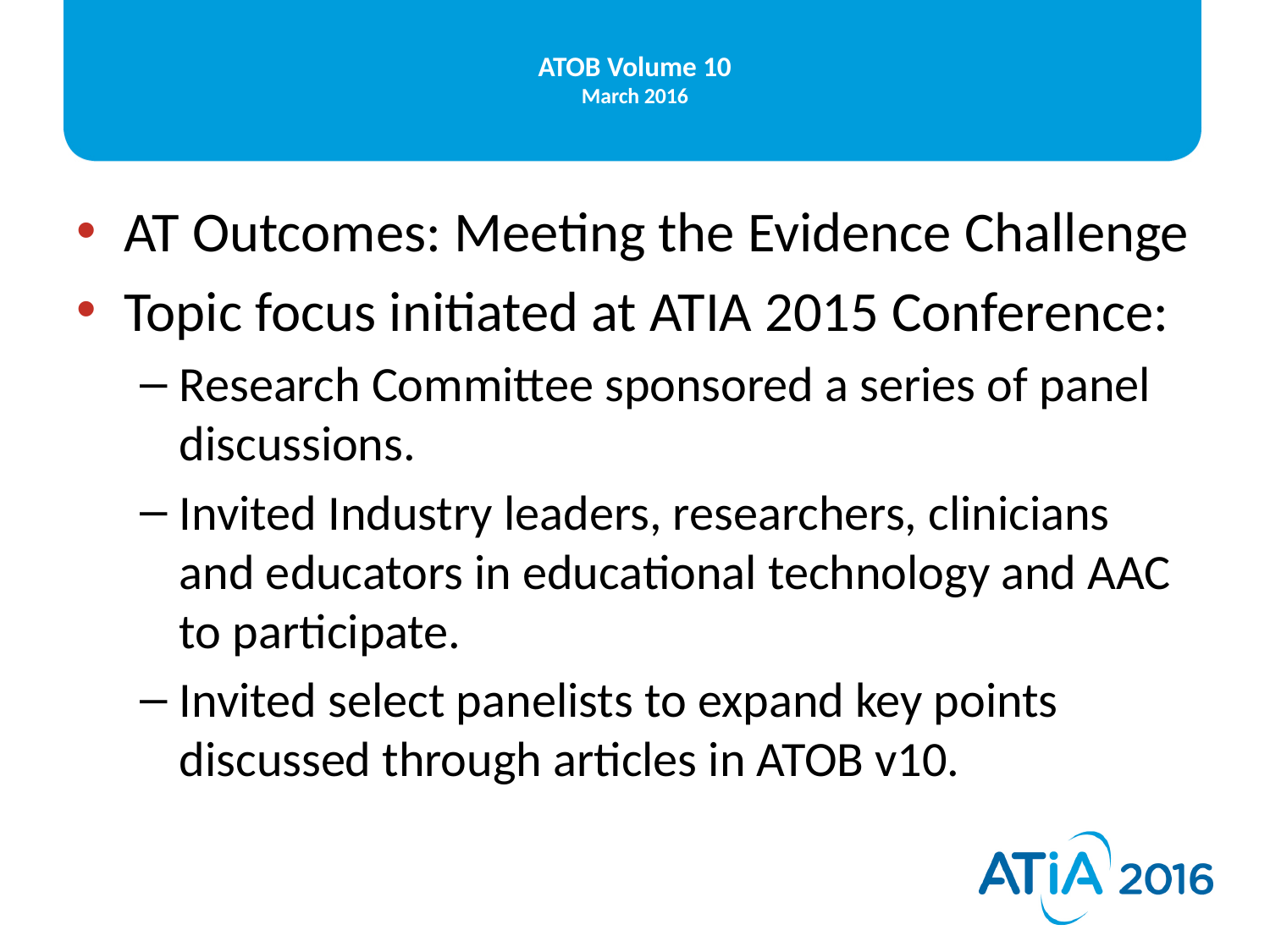

# ATOB Volume 10 March 2016
AT Outcomes: Meeting the Evidence Challenge
Topic focus initiated at ATIA 2015 Conference:
Research Committee sponsored a series of panel discussions.
Invited Industry leaders, researchers, clinicians and educators in educational technology and AAC to participate.
Invited select panelists to expand key points discussed through articles in ATOB v10.